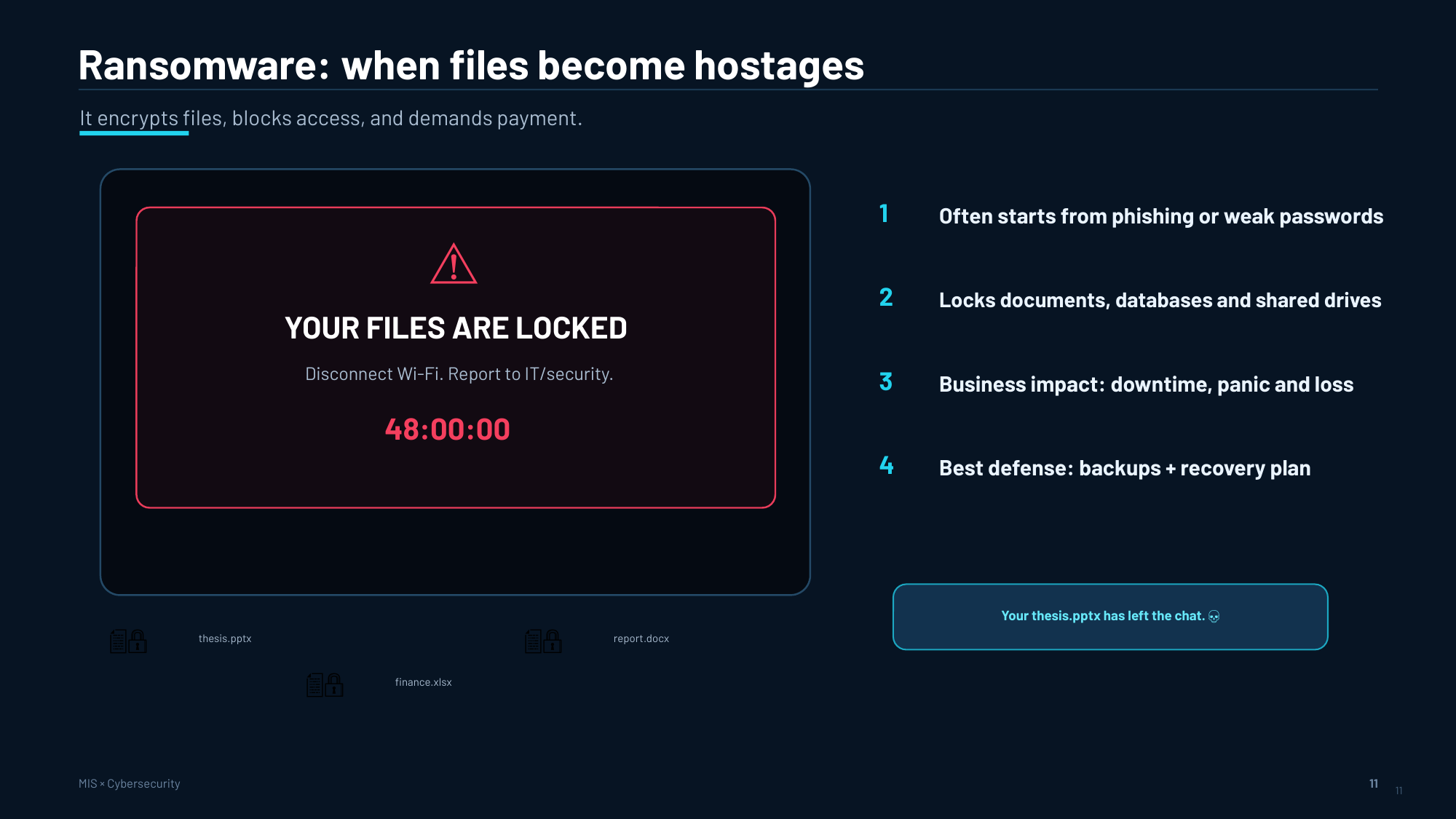

Ransomware: when files become hostages

It encrypts files, blocks access, and demands payment.

Often starts from phishing or weak passwords
1

⚠
Locks documents, databases and shared drives
2
YOUR FILES ARE LOCKED
Disconnect Wi‑Fi. Report to IT/security.
Business impact: downtime, panic and loss
3
48:00:00
Best defense: backups + recovery plan
4

Your thesis.pptx has left the chat. 💀
📄🔒
📄🔒
thesis.pptx
report.docx
📄🔒
finance.xlsx
MIS × Cybersecurity
11
11